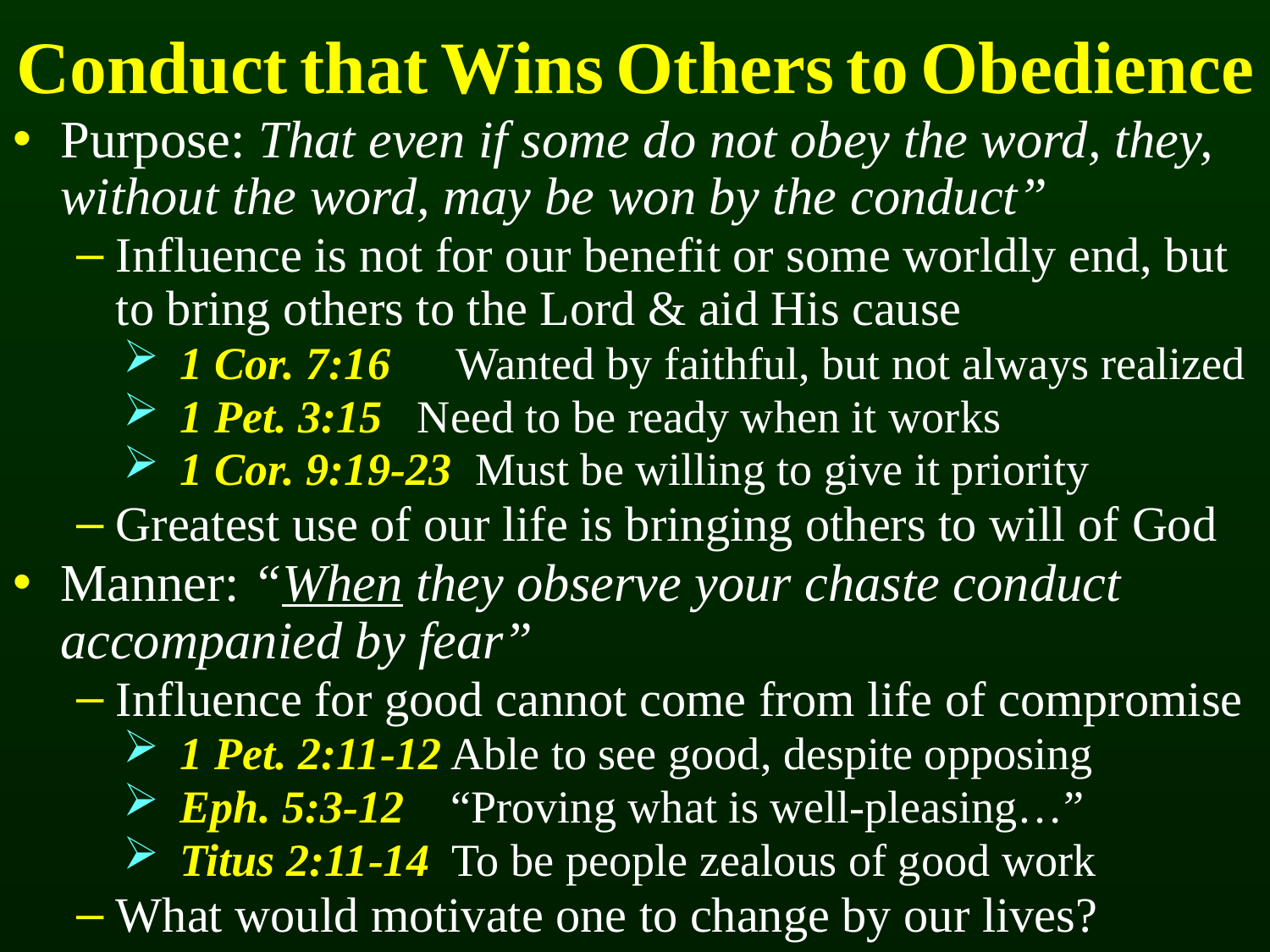

# Conduct that Wins Others to Obedience
Purpose: That even if some do not obey the word, they, without the word, may be won by the conduct”
Influence is not for our benefit or some worldly end, but to bring others to the Lord & aid His cause
1 Cor. 7:16	  Wanted by faithful, but not always realized
1 Pet. 3:15   Need to be ready when it works
1 Cor. 9:19-23  Must be willing to give it priority
Greatest use of our life is bringing others to will of God
Manner: “When they observe your chaste conduct accompanied by fear”
Influence for good cannot come from life of compromise
1 Pet. 2:11-12 Able to see good, despite opposing
Eph. 5:3-12    “Proving what is well-pleasing…”
Titus 2:11-14  To be people zealous of good work
What would motivate one to change by our lives?